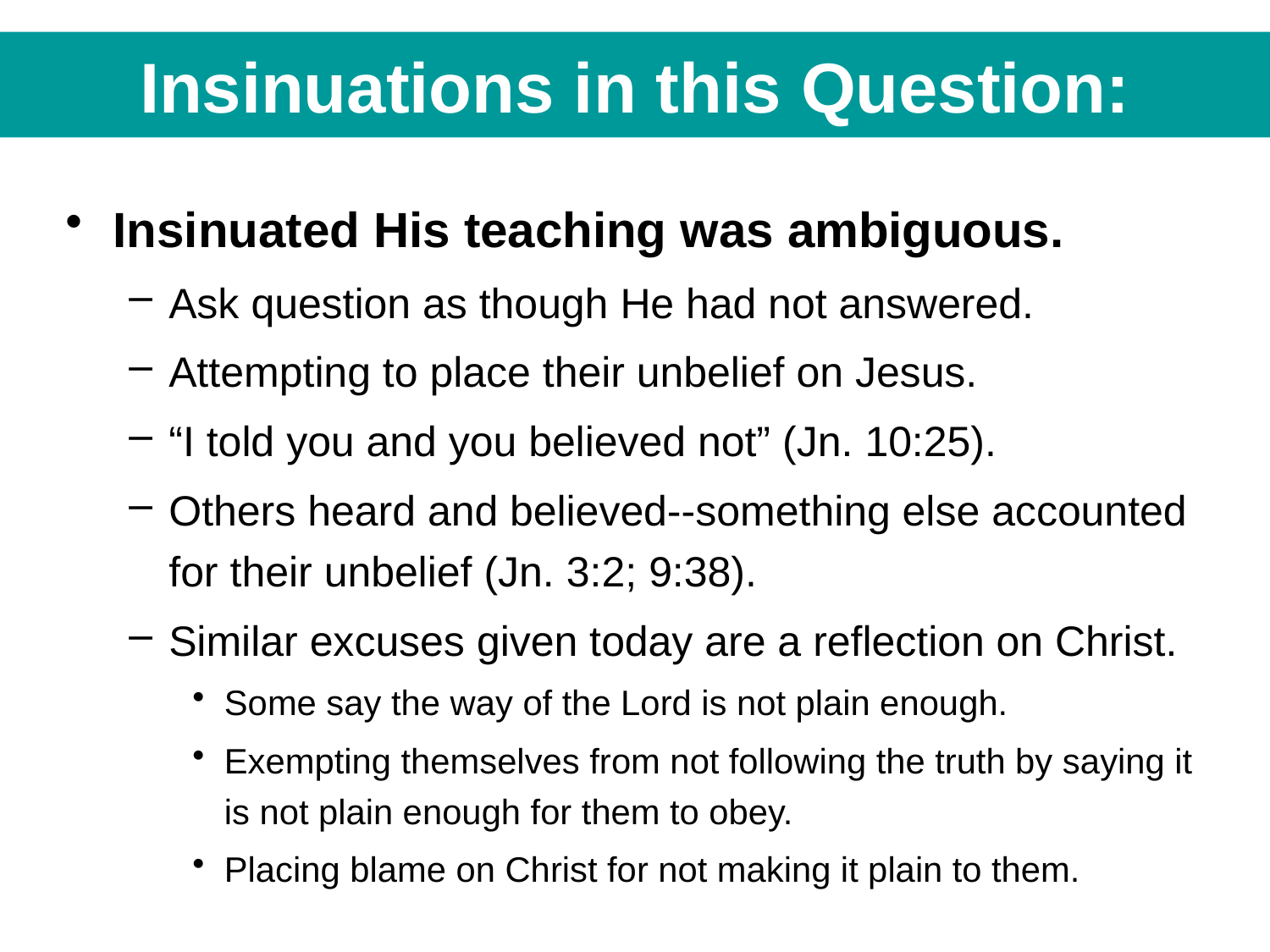

# Insinuations in this Question:
Insinuated His teaching was ambiguous.
Ask question as though He had not answered.
Attempting to place their unbelief on Jesus.
“I told you and you believed not” (Jn. 10:25).
Others heard and believed--something else accounted for their unbelief (Jn. 3:2; 9:38).
Similar excuses given today are a reflection on Christ.
Some say the way of the Lord is not plain enough.
Exempting themselves from not following the truth by saying it is not plain enough for them to obey.
Placing blame on Christ for not making it plain to them.